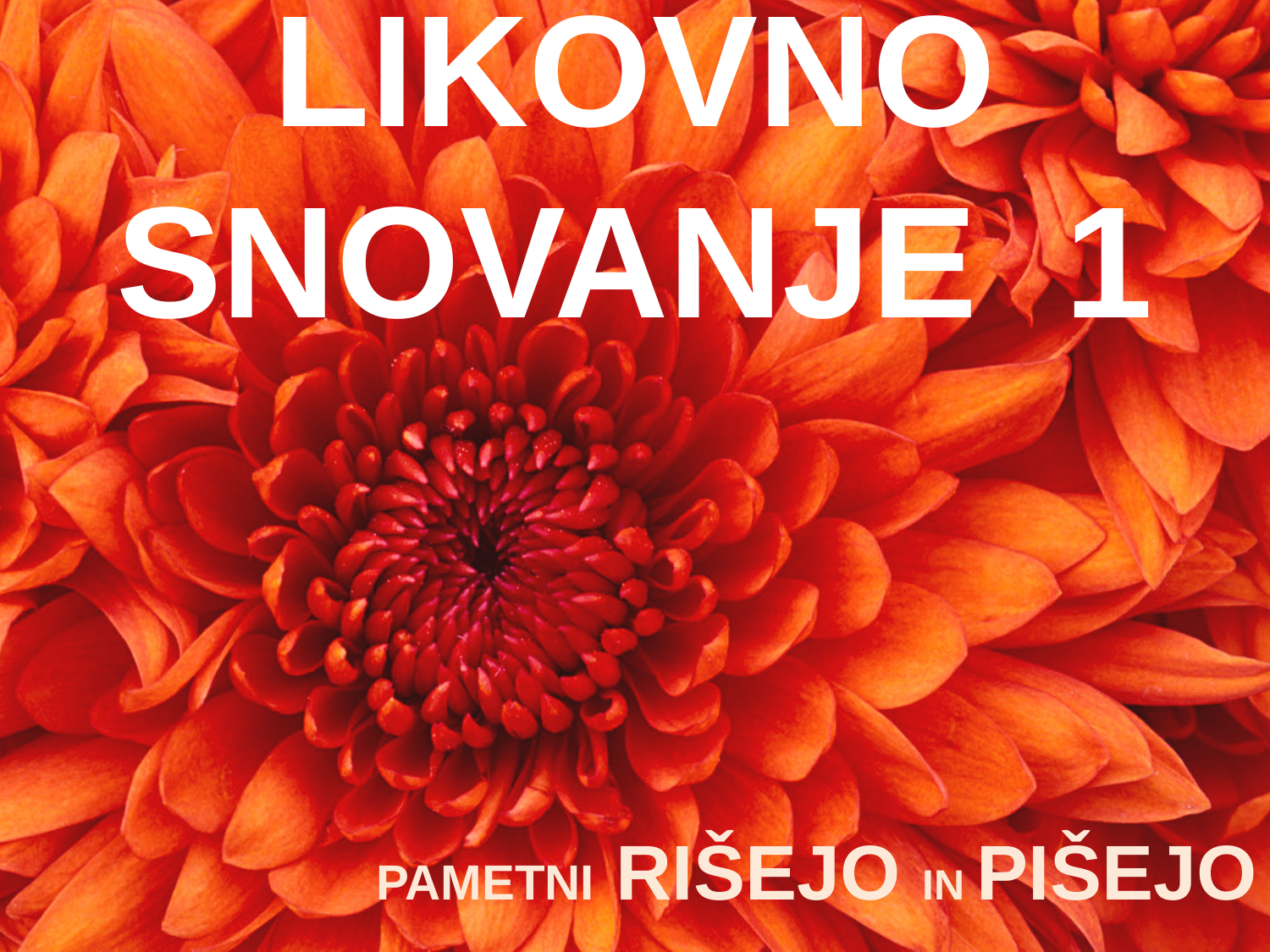

# LIKOVNO SNOVANJE  1

PAMETNI RIŠEJO IN PIŠEJO